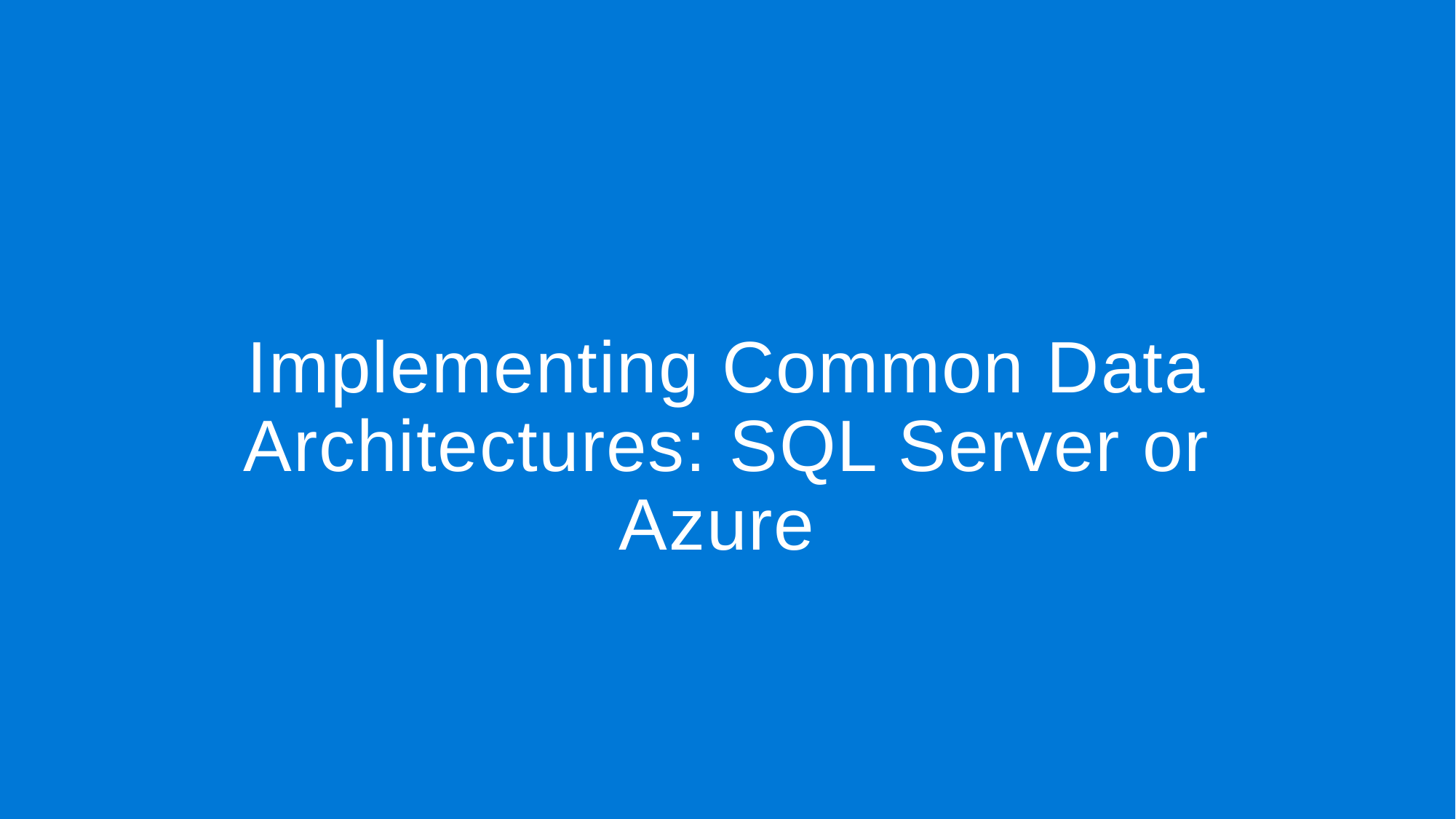

Implementing Common Data Architectures: SQL Server or Azure